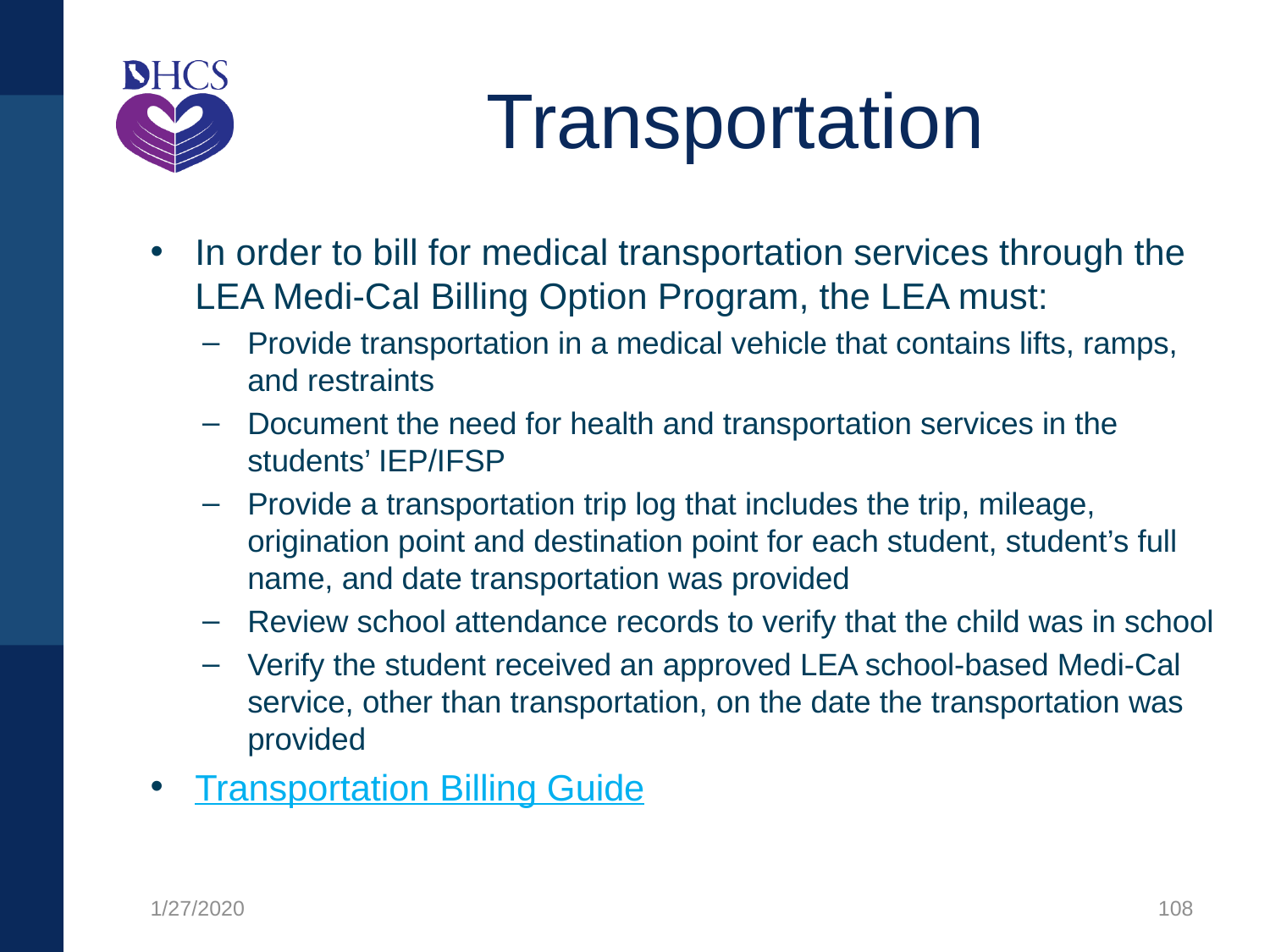

# Transportation
In order to bill for medical transportation services through the LEA Medi-Cal Billing Option Program, the LEA must:
Provide transportation in a medical vehicle that contains lifts, ramps, and restraints
Document the need for health and transportation services in the students’ IEP/IFSP
Provide a transportation trip log that includes the trip, mileage, origination point and destination point for each student, student’s full name, and date transportation was provided
Review school attendance records to verify that the child was in school
Verify the student received an approved LEA school-based Medi-Cal service, other than transportation, on the date the transportation was provided
Transportation Billing Guide

1/27/2020
108